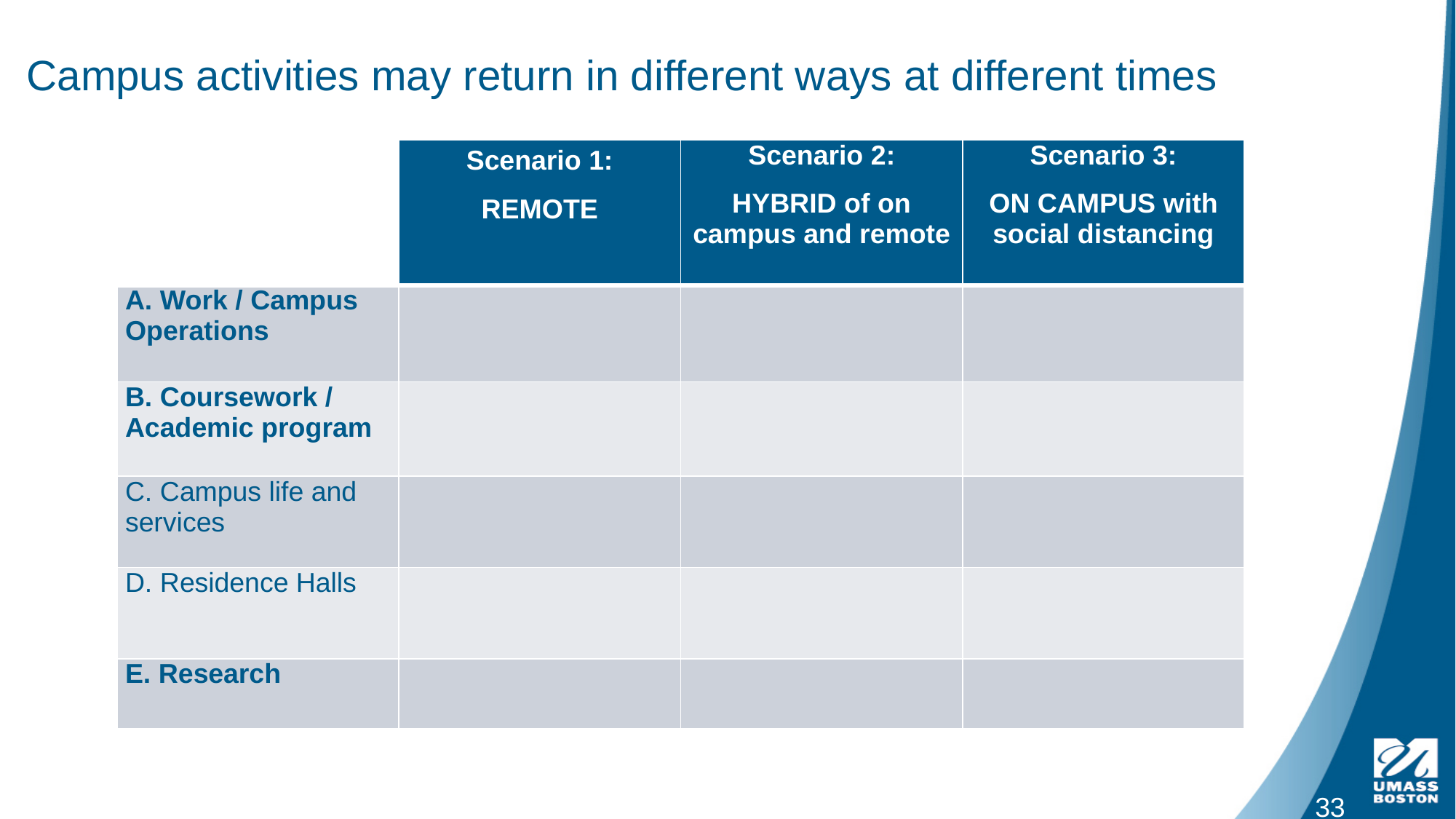

# Campus activities may return in different ways at different times
|  | Scenario 1: REMOTE | Scenario 2: HYBRID of on campus and remote | Scenario 3: ON CAMPUS with social distancing |
| --- | --- | --- | --- |
| A. Work / Campus Operations |  |  |  |
| B. Coursework / Academic program |  |  |  |
| C. Campus life and services |  |  |  |
| D. Residence Halls |  |  |  |
| E. Research |  |  |  |
33